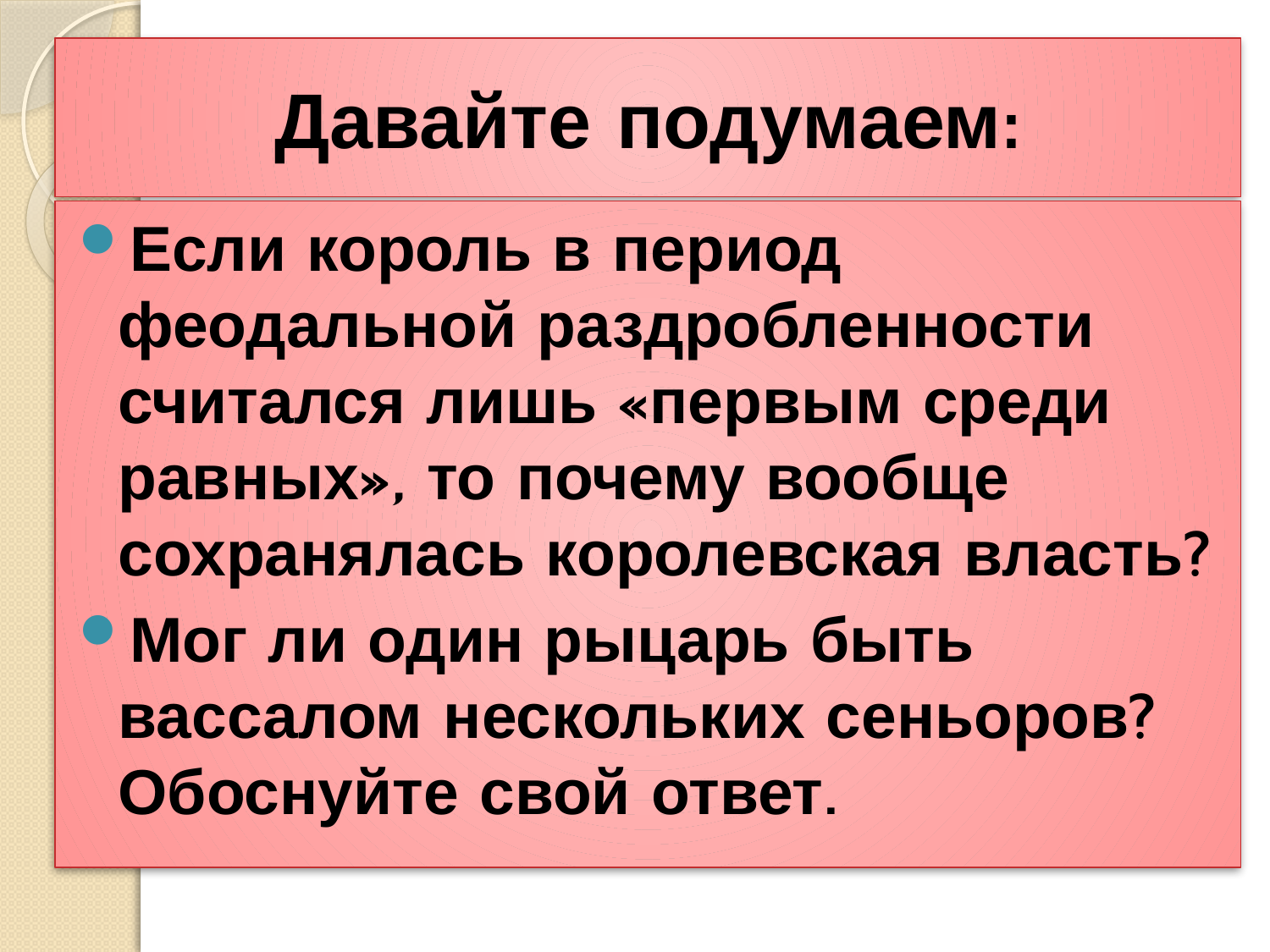

# Давайте подумаем:
Если король в период феодальной раздробленности считался лишь «первым среди равных», то почему вообще сохранялась королевская власть?
Мог ли один рыцарь быть вассалом нескольких сеньоров? Обоснуйте свой ответ.